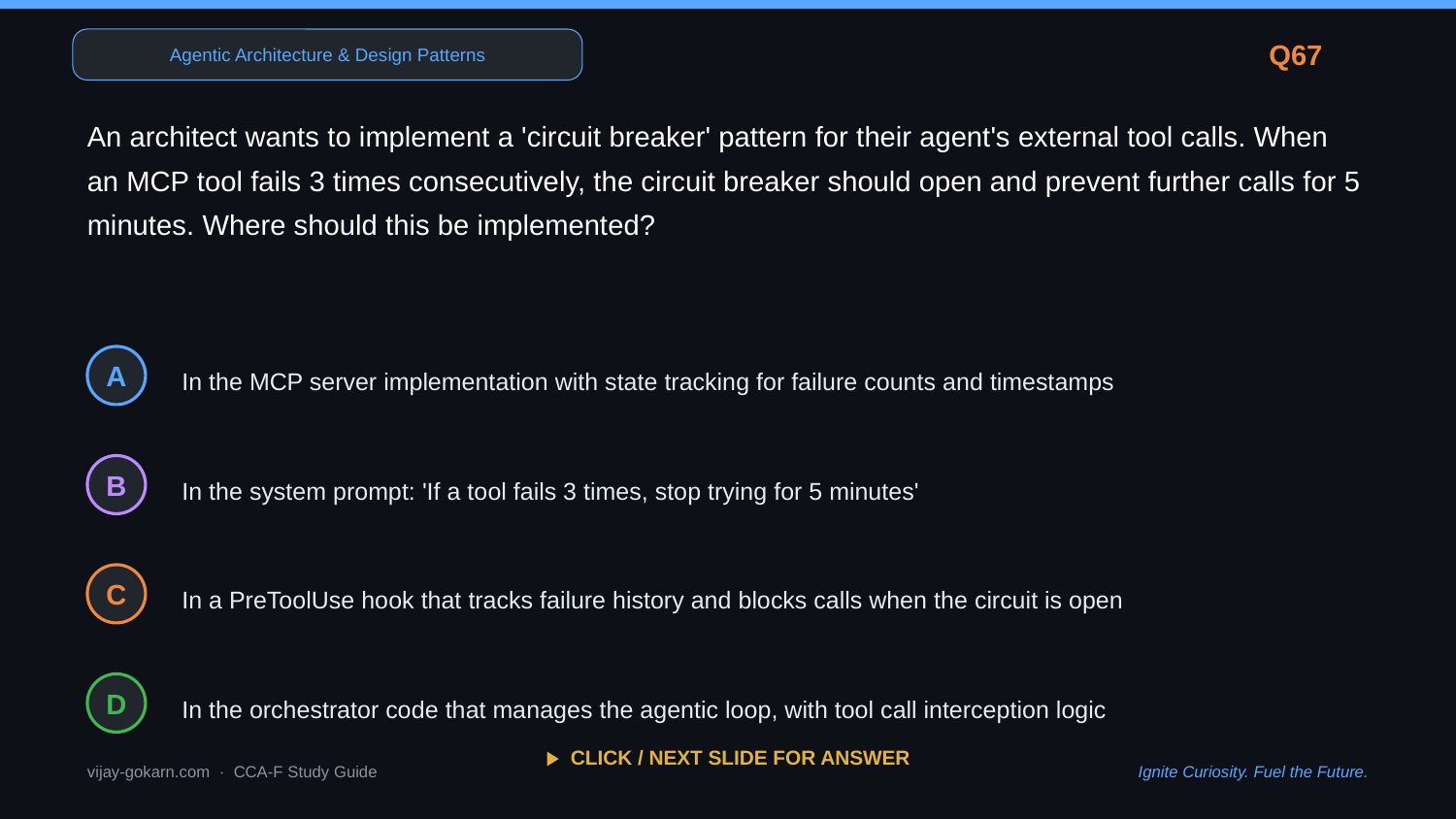

Agentic Architecture & Design Patterns
Q67
An architect wants to implement a 'circuit breaker' pattern for their agent's external tool calls. When an MCP tool fails 3 times consecutively, the circuit breaker should open and prevent further calls for 5 minutes. Where should this be implemented?
In the MCP server implementation with state tracking for failure counts and timestamps

A
In the system prompt: 'If a tool fails 3 times, stop trying for 5 minutes'

B
In a PreToolUse hook that tracks failure history and blocks calls when the circuit is open

C
In the orchestrator code that manages the agentic loop, with tool call interception logic

D
▶  CLICK / NEXT SLIDE FOR ANSWER
vijay-gokarn.com  ·  CCA-F Study Guide
Ignite Curiosity. Fuel the Future.